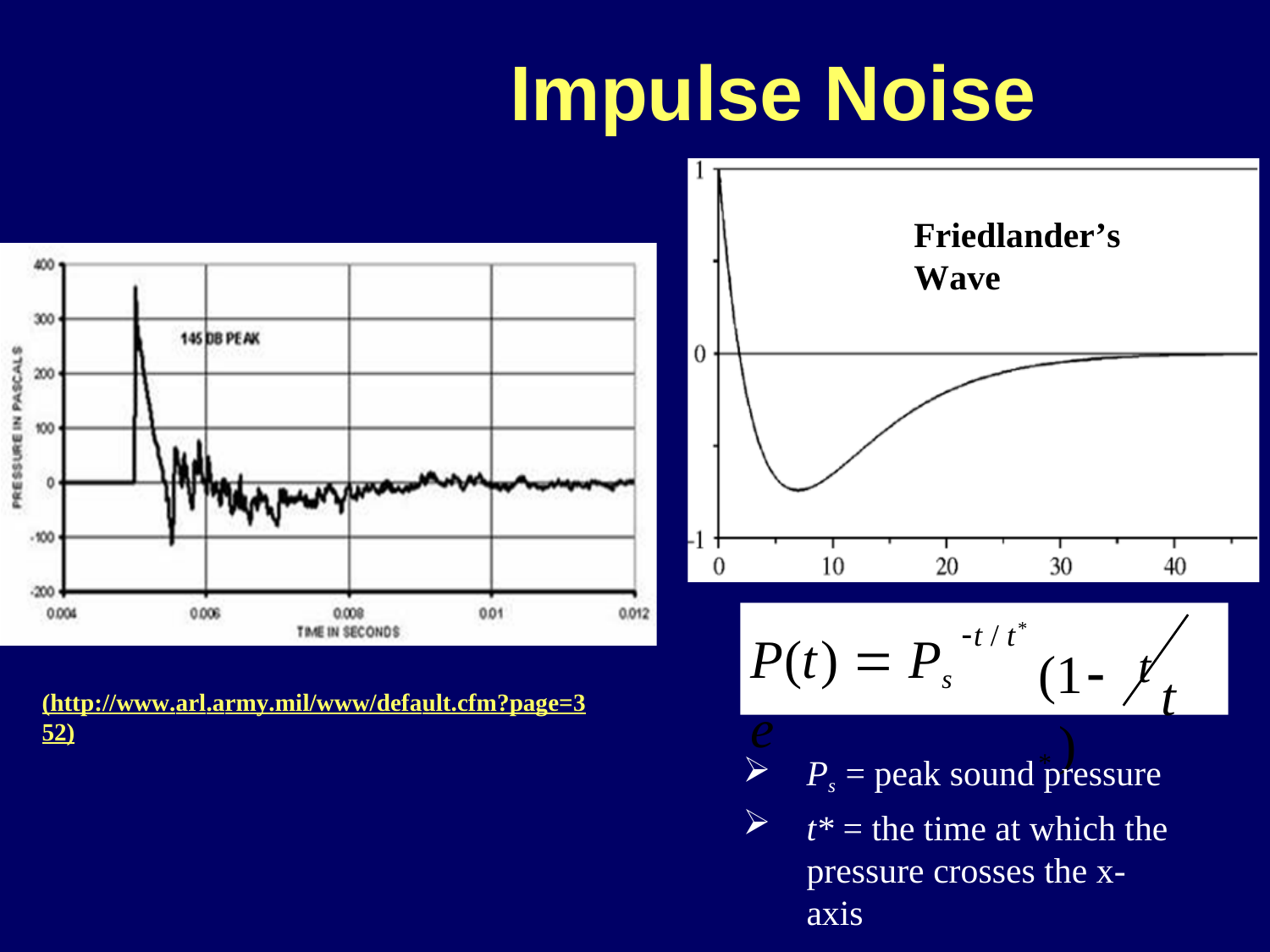

# Impulse Noise

Friedlander’s Wave

(1−	t	* )
−t / t*

P(t) = Ps e
t
(http://www.arl.army.mil/www/default.cfm?page=352)
Ps  = peak sound pressure
t* = the time at which the pressure crosses the x-axis